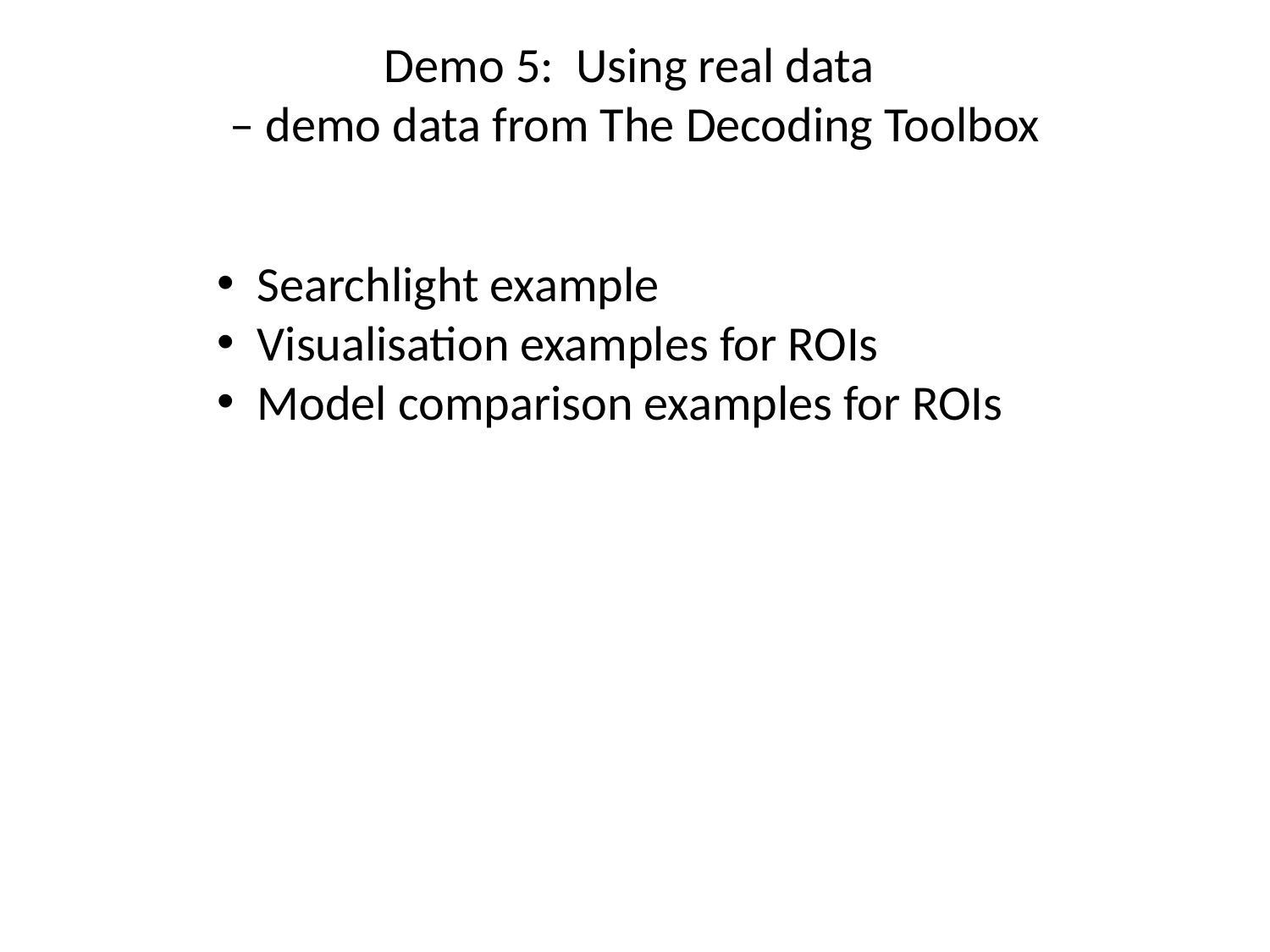

# Demo 5:  Using real data – demo data from The Decoding Toolbox
Searchlight example
Visualisation examples for ROIs
Model comparison examples for ROIs